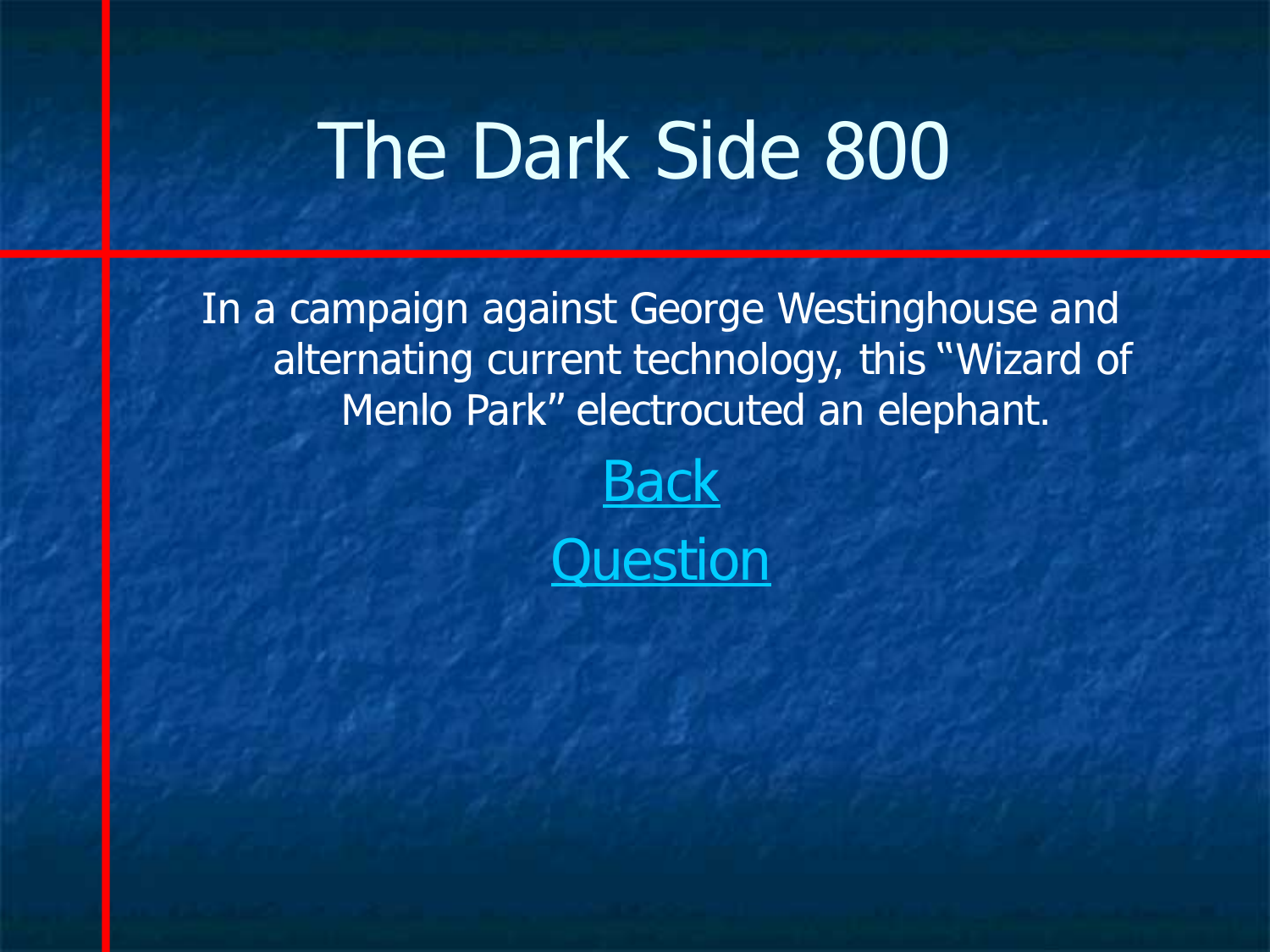

# The Dark Side 800
In a campaign against George Westinghouse and alternating current technology, this “Wizard of Menlo Park” electrocuted an elephant.
Back
Question